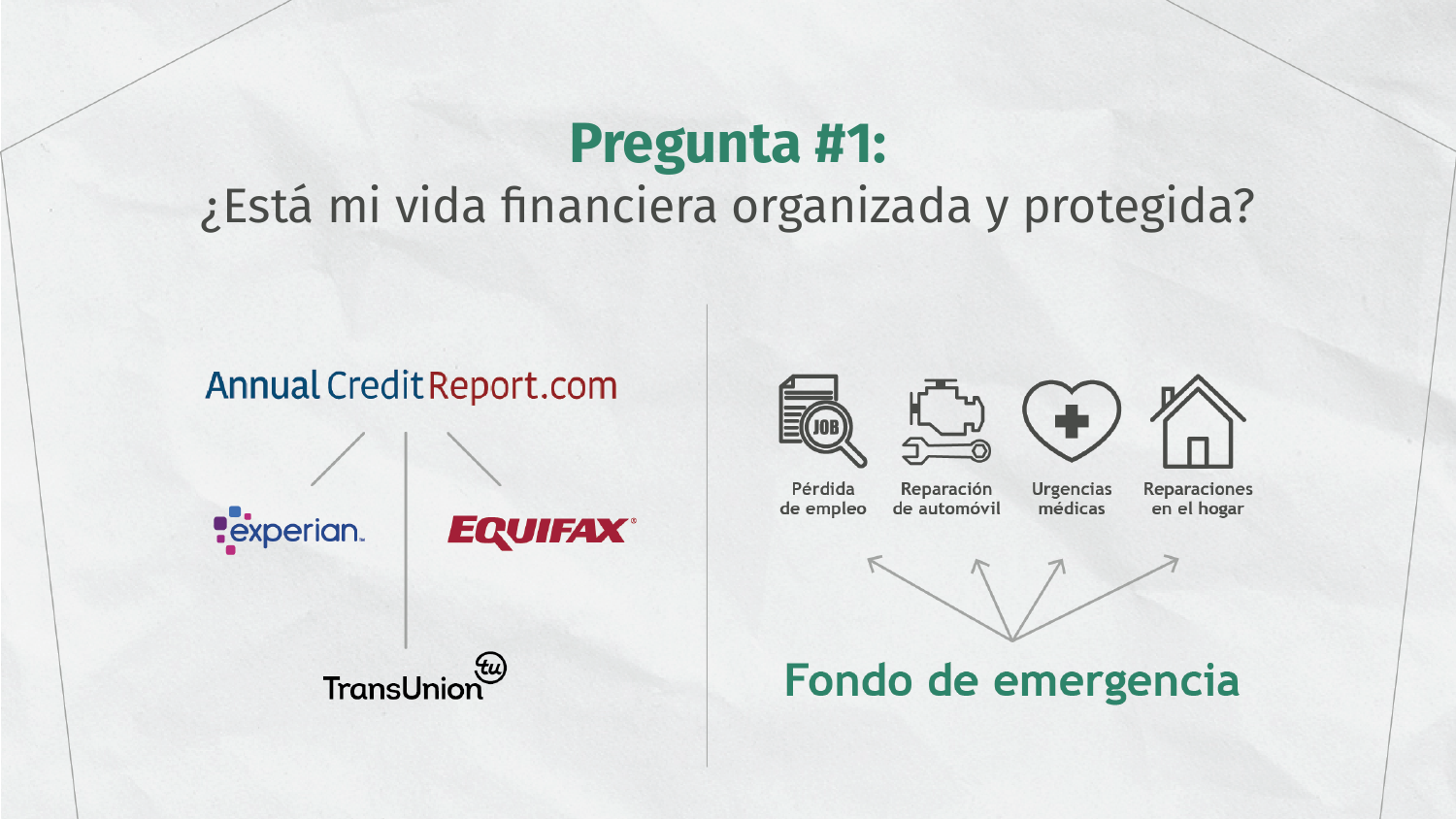

Pregunta #1:
¿Está mi vida financiera organizada y protegida?